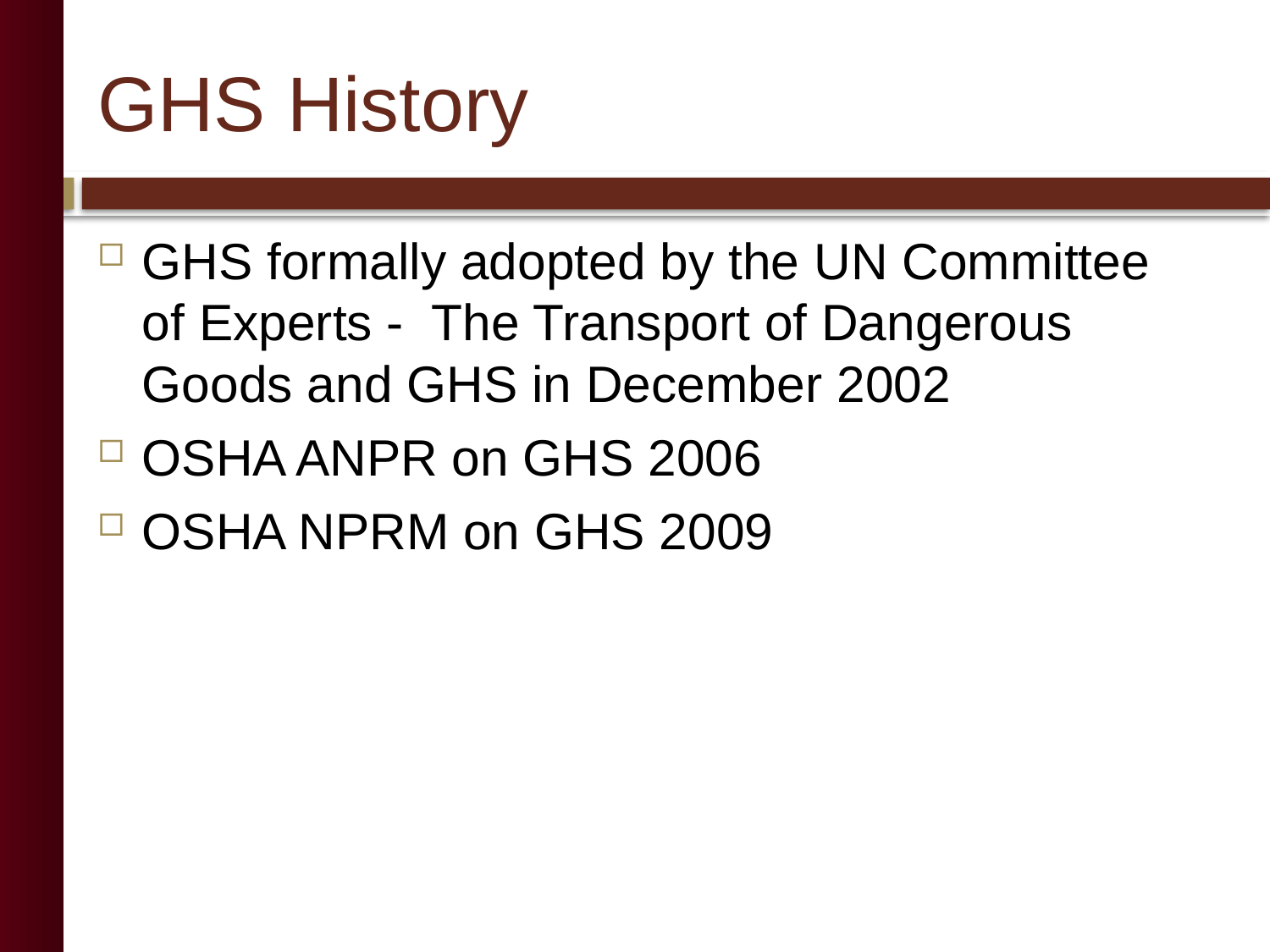

# GHS History
GHS formally adopted by the UN Committee of Experts -  The Transport of Dangerous Goods and GHS in December 2002
OSHA ANPR on GHS 2006
OSHA NPRM on GHS 2009